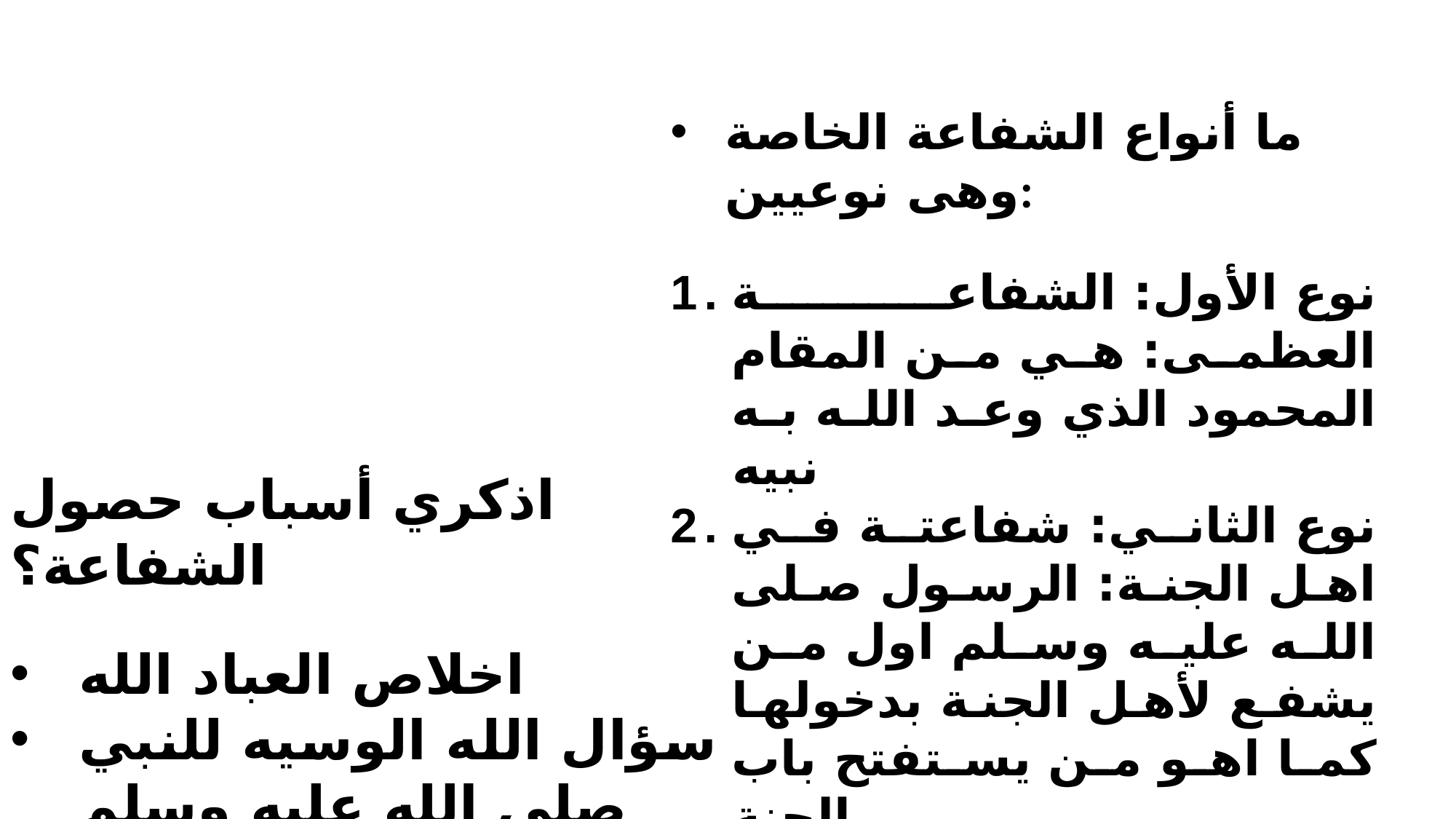

ما أنواع الشفاعة الخاصة وهى نوعيين:

نوع الأول: الشفاعة العظمى: هي من المقام المحمود الذي وعد الله به نبيه
نوع الثاني: شفاعتة في اهل الجنة: الرسول صلى الله عليه وسلم اول من يشفع لأهل الجنة بدخولها كما اهو من يستفتح باب الجنة
اذكري أسباب حصول الشفاعة؟

اخلاص العباد الله
سؤال الله الوسيه للنبي صلى الله عليه وسلم
الموت في المدينة